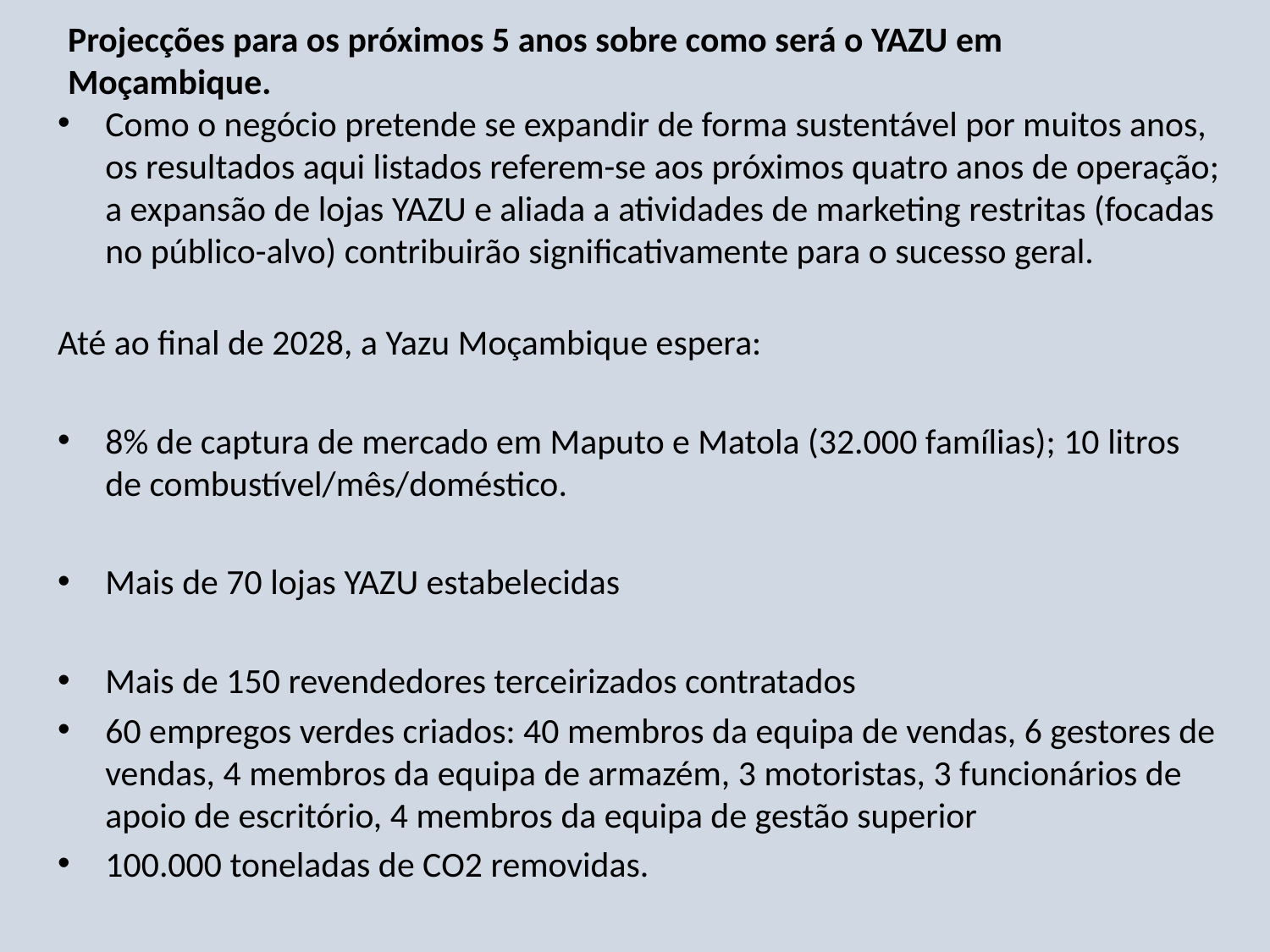

# Projecções para os próximos 5 anos sobre como será o YAZU em Moçambique.
Como o negócio pretende se expandir de forma sustentável por muitos anos, os resultados aqui listados referem-se aos próximos quatro anos de operação; a expansão de lojas YAZU e aliada a atividades de marketing restritas (focadas no público-alvo) contribuirão significativamente para o sucesso geral.
Até ao final de 2028, a Yazu Moçambique espera:

8% de captura de mercado em Maputo e Matola (32.000 famílias); 10 litros de combustível/mês/doméstico.

Mais de 70 lojas YAZU estabelecidas

Mais de 150 revendedores terceirizados contratados
60 empregos verdes criados: 40 membros da equipa de vendas, 6 gestores de vendas, 4 membros da equipa de armazém, 3 motoristas, 3 funcionários de apoio de escritório, 4 membros da equipa de gestão superior
100.000 toneladas de CO2 removidas.